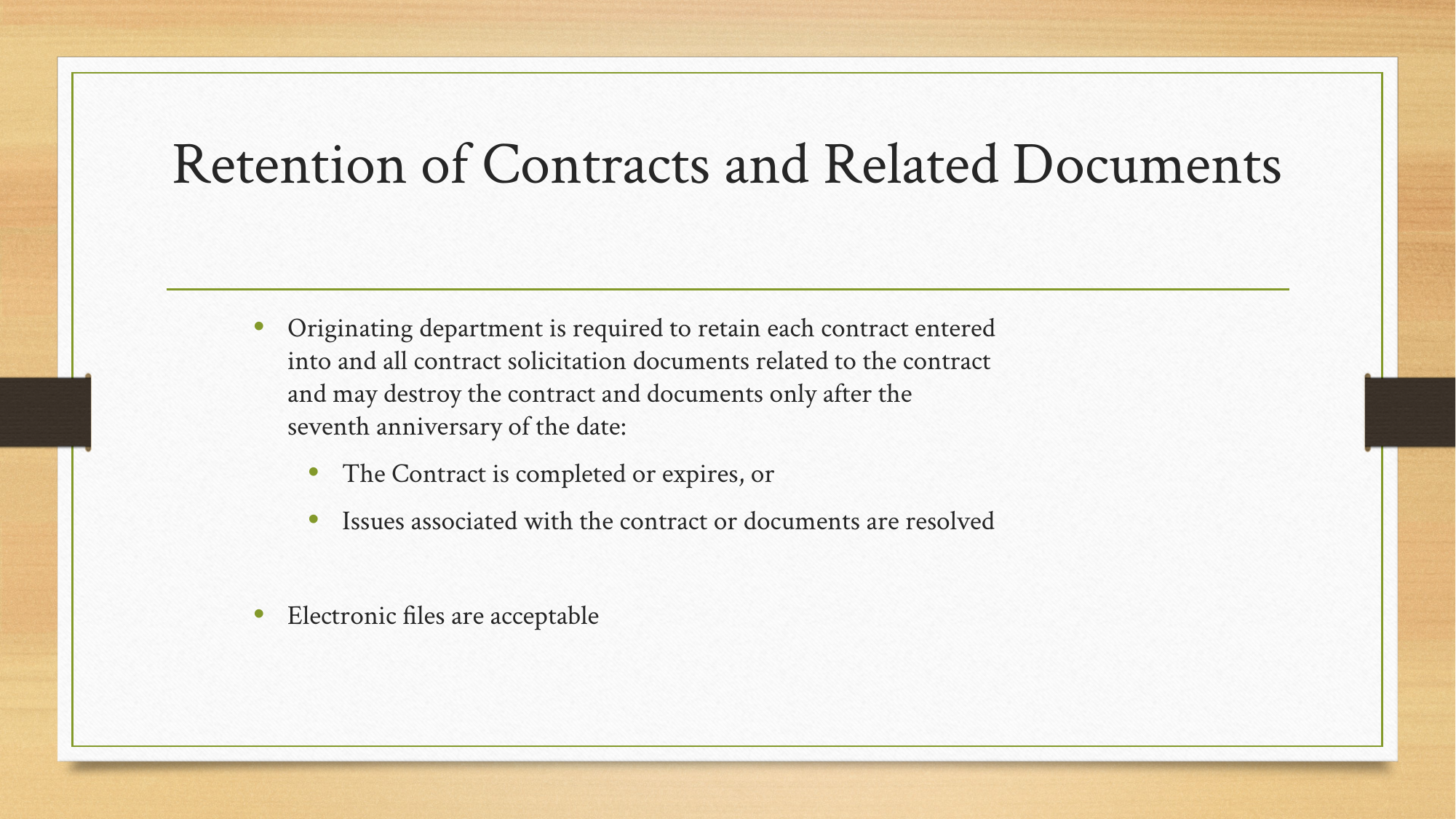

# Retention of Contracts and Related Documents
Originating department is required to retain each contract entered into and all contract solicitation documents related to the contract and may destroy the contract and documents only after the seventh anniversary of the date:
The Contract is completed or expires, or
Issues associated with the contract or documents are resolved

Electronic files are acceptable